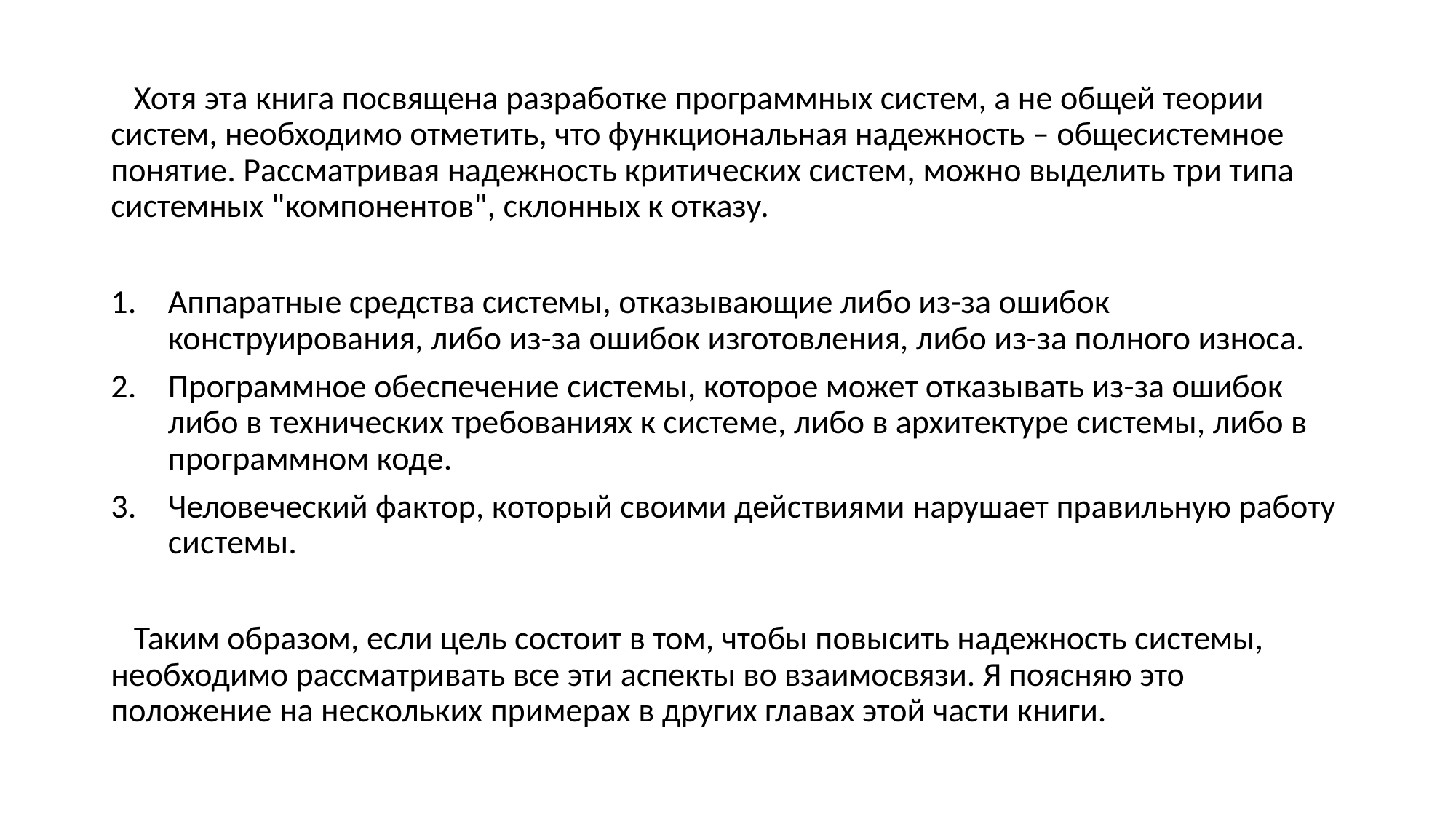

Хотя эта книга посвящена разработке программных систем, а не общей теории систем, необходимо отметить, что функциональная надежность – общесистемное понятие. Рассматривая надежность критических систем, можно выделить три типа системных "компонентов", склонных к отказу.

Аппаратные средства системы, отказывающие либо из-за ошибок конструирования, либо из-за ошибок изготовления, либо из-за полного износа.
Программное обеспечение системы, которое может отказывать из-за ошибок либо в технических требованиях к системе, либо в архитектуре системы, либо в программном коде.
Человеческий фактор, который своими действиями нарушает правильную работу системы.

   Таким образом, если цель состоит в том, чтобы повысить надежность системы, необходимо рассматривать все эти аспекты во взаимосвязи. Я поясняю это положение на нескольких примерах в других главах этой части книги.